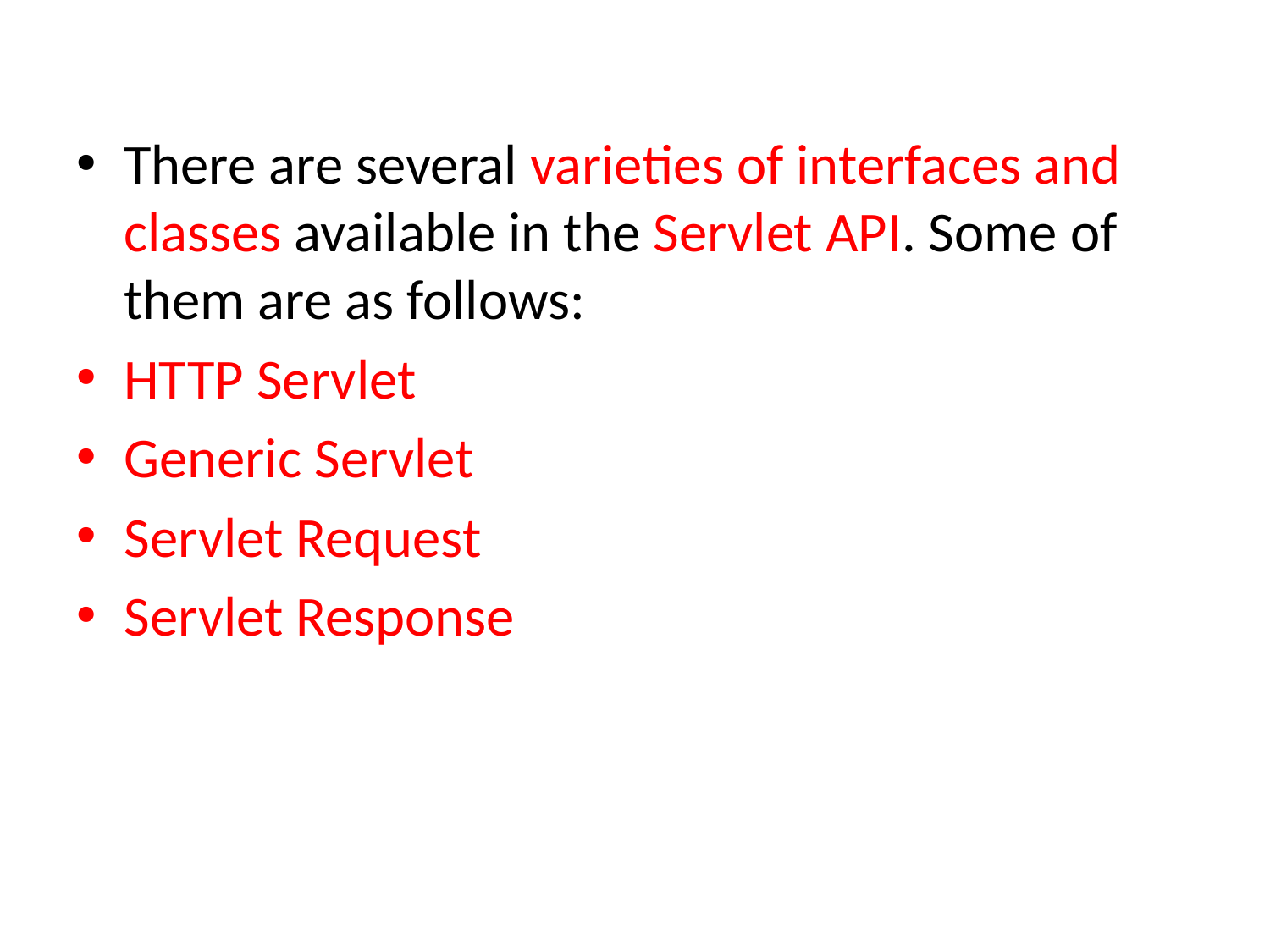

There are several varieties of interfaces and classes available in the Servlet API. Some of them are as follows:
HTTP Servlet
Generic Servlet
Servlet Request
Servlet Response